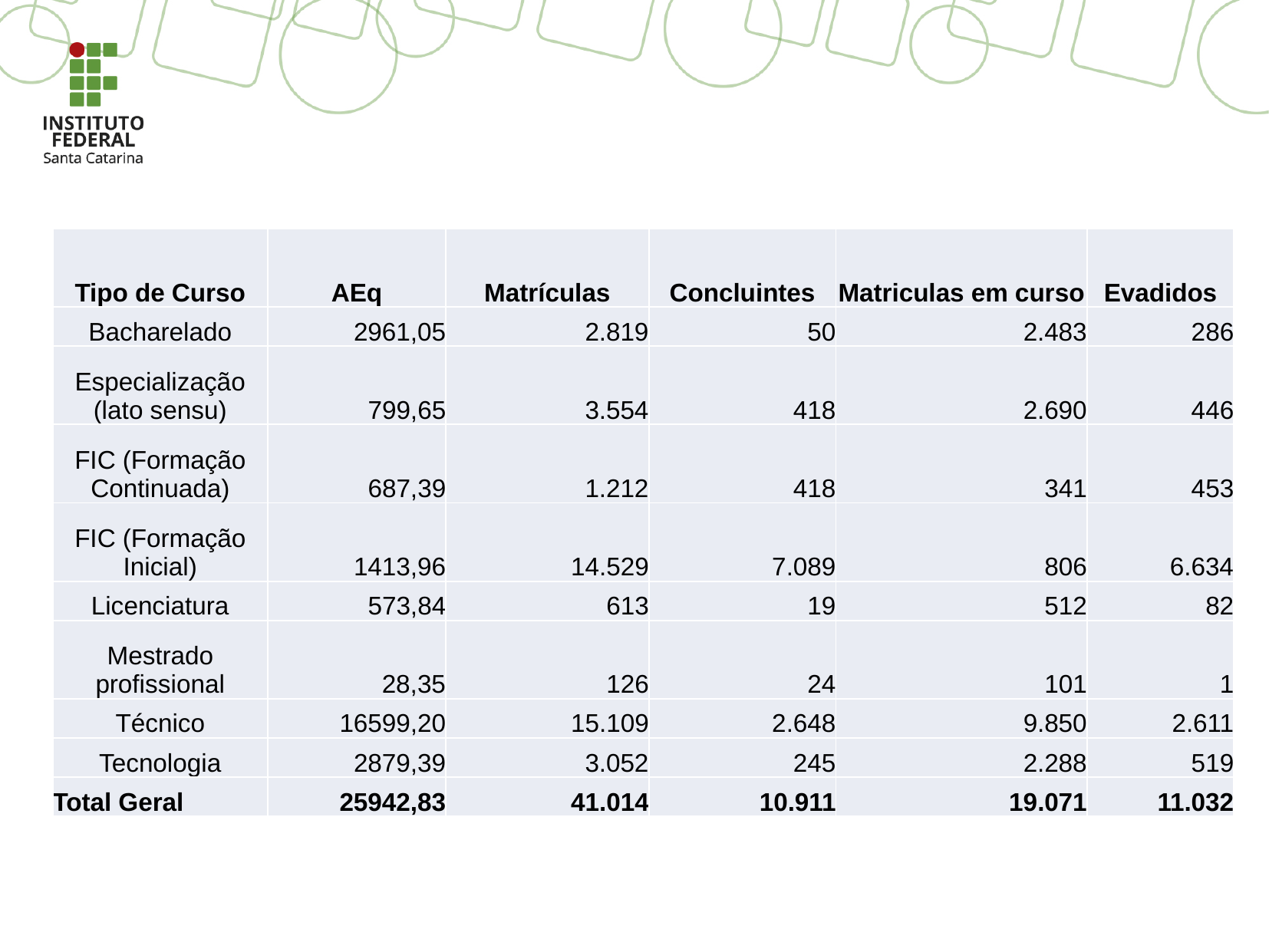

| Tipo de Curso | AEq | Matrículas | Concluintes | Matriculas em curso | Evadidos |
| --- | --- | --- | --- | --- | --- |
| Bacharelado | 2961,05 | 2.819 | 50 | 2.483 | 286 |
| Especialização (lato sensu) | 799,65 | 3.554 | 418 | 2.690 | 446 |
| FIC (Formação Continuada) | 687,39 | 1.212 | 418 | 341 | 453 |
| FIC (Formação Inicial) | 1413,96 | 14.529 | 7.089 | 806 | 6.634 |
| Licenciatura | 573,84 | 613 | 19 | 512 | 82 |
| Mestrado profissional | 28,35 | 126 | 24 | 101 | 1 |
| Técnico | 16599,20 | 15.109 | 2.648 | 9.850 | 2.611 |
| Tecnologia | 2879,39 | 3.052 | 245 | 2.288 | 519 |
| Total Geral | 25942,83 | 41.014 | 10.911 | 19.071 | 11.032 |